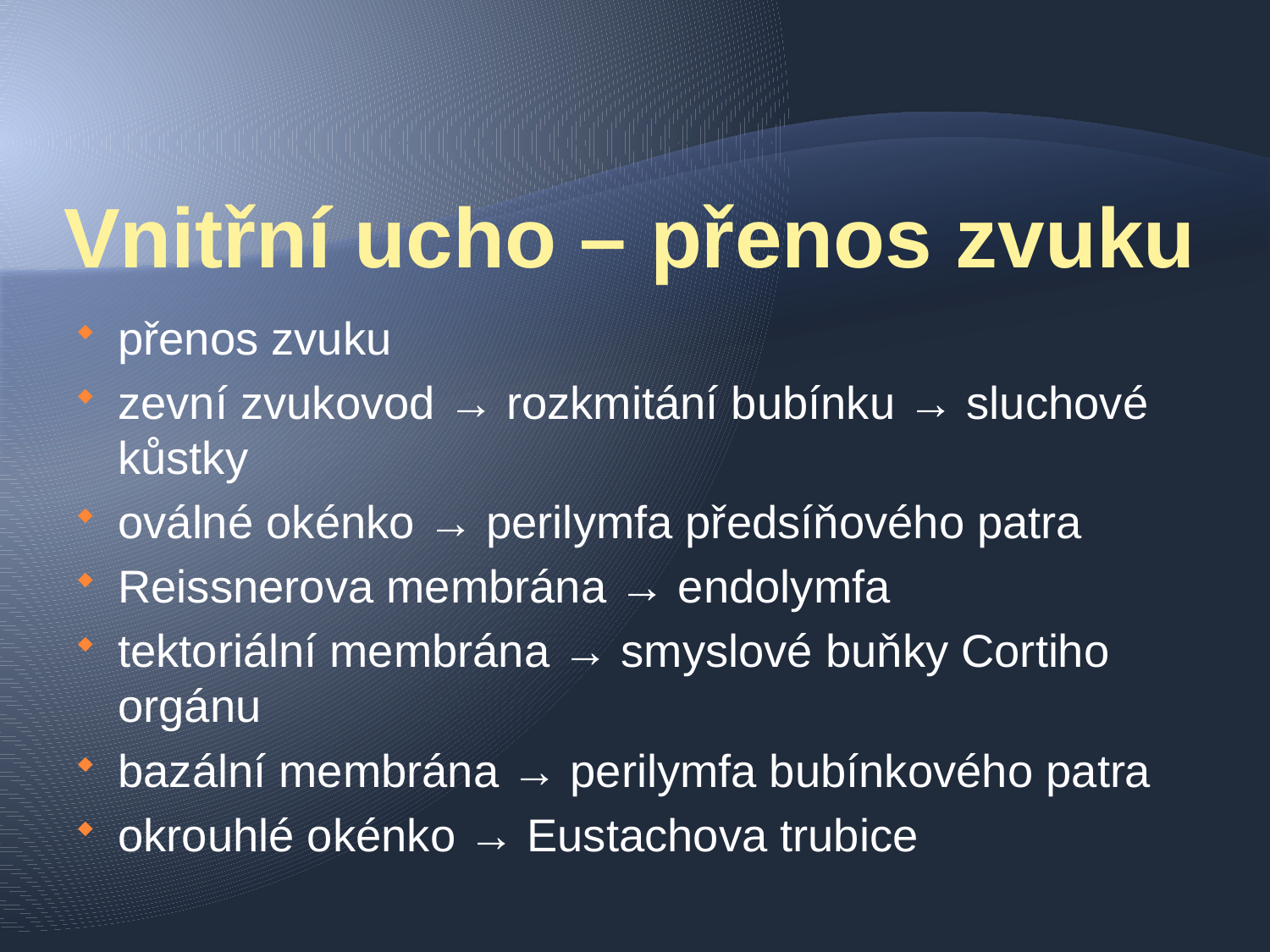

# Vnitřní ucho – přenos zvuku
přenos zvuku
zevní zvukovod → rozkmitání bubínku → sluchové kůstky
oválné okénko → perilymfa předsíňového patra
Reissnerova membrána → endolymfa
tektoriální membrána → smyslové buňky Cortiho orgánu
bazální membrána → perilymfa bubínkového patra
okrouhlé okénko → Eustachova trubice